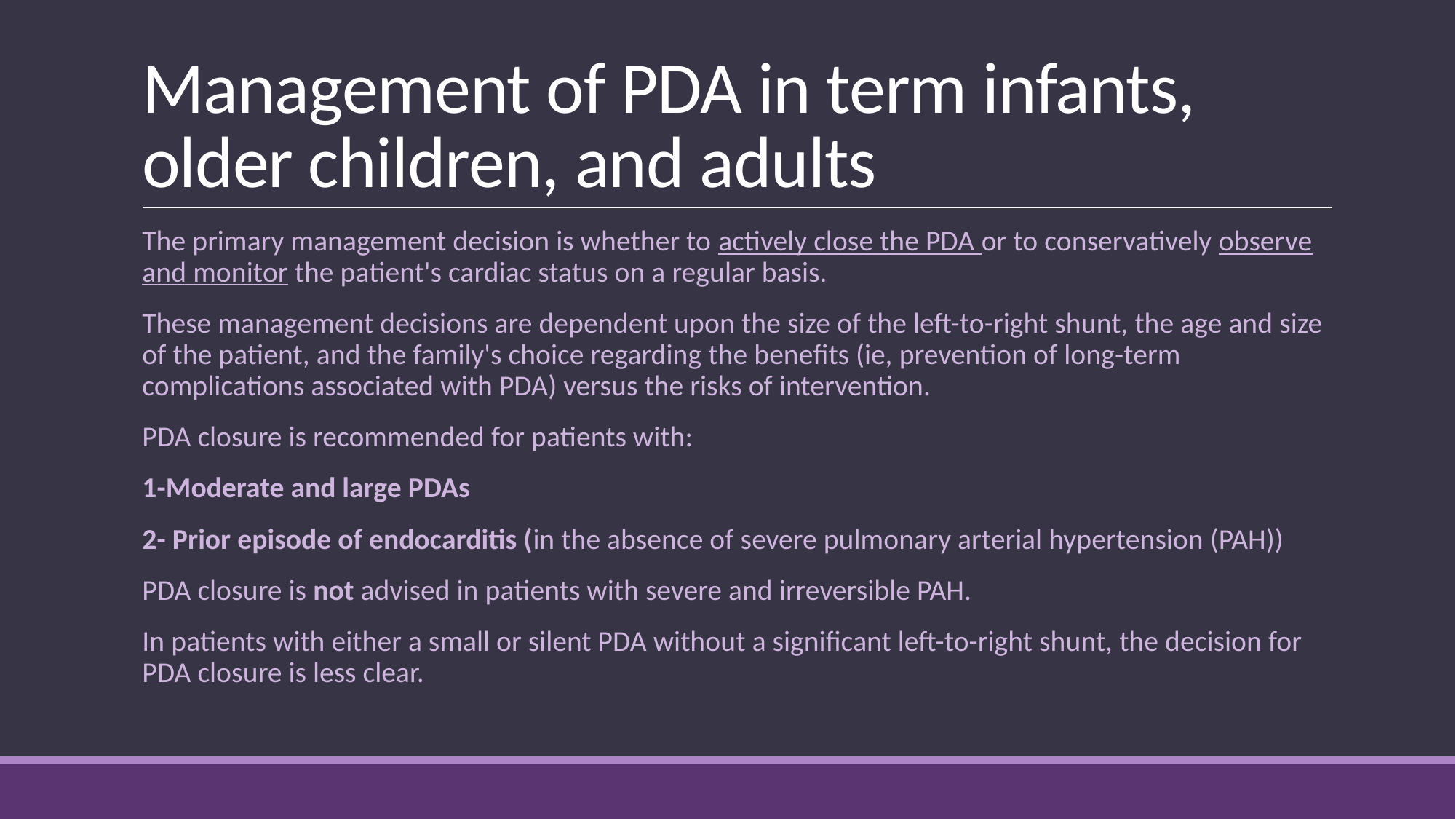

# Management of PDA in term infants, older children, and adults
The primary management decision is whether to actively close the PDA or to conservatively observe and monitor the patient's cardiac status on a regular basis.
These management decisions are dependent upon the size of the left-to-right shunt, the age and size of the patient, and the family's choice regarding the benefits (ie, prevention of long-term complications associated with PDA) versus the risks of intervention.
PDA closure is recommended for patients with:
1-Moderate and large PDAs
2- Prior episode of endocarditis (in the absence of severe pulmonary arterial hypertension (PAH))
PDA closure is not advised in patients with severe and irreversible PAH.
In patients with either a small or silent PDA without a significant left-to-right shunt, the decision for PDA closure is less clear.